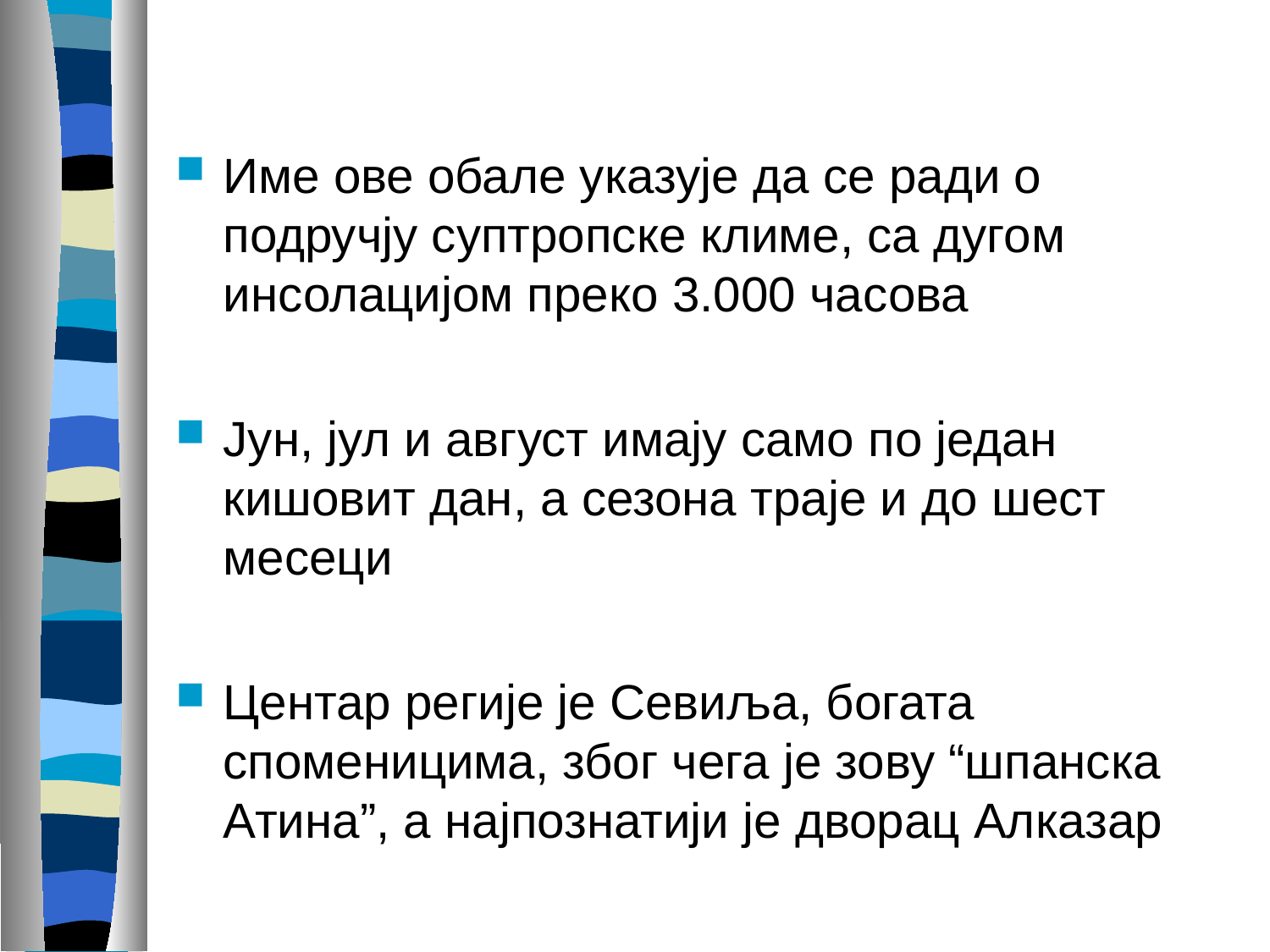

#
Име ове обале указује да се ради о подручју суптропске климе, са дугом инсолацијом преко 3.000 часова

Јун, јул и август имају само по један кишовит дан, а сезона траје и до шест месеци

Центар регије је Севиља, богата споменицима, због чега је зову “шпанска Атина”, а најпознатији је дворац Алказар